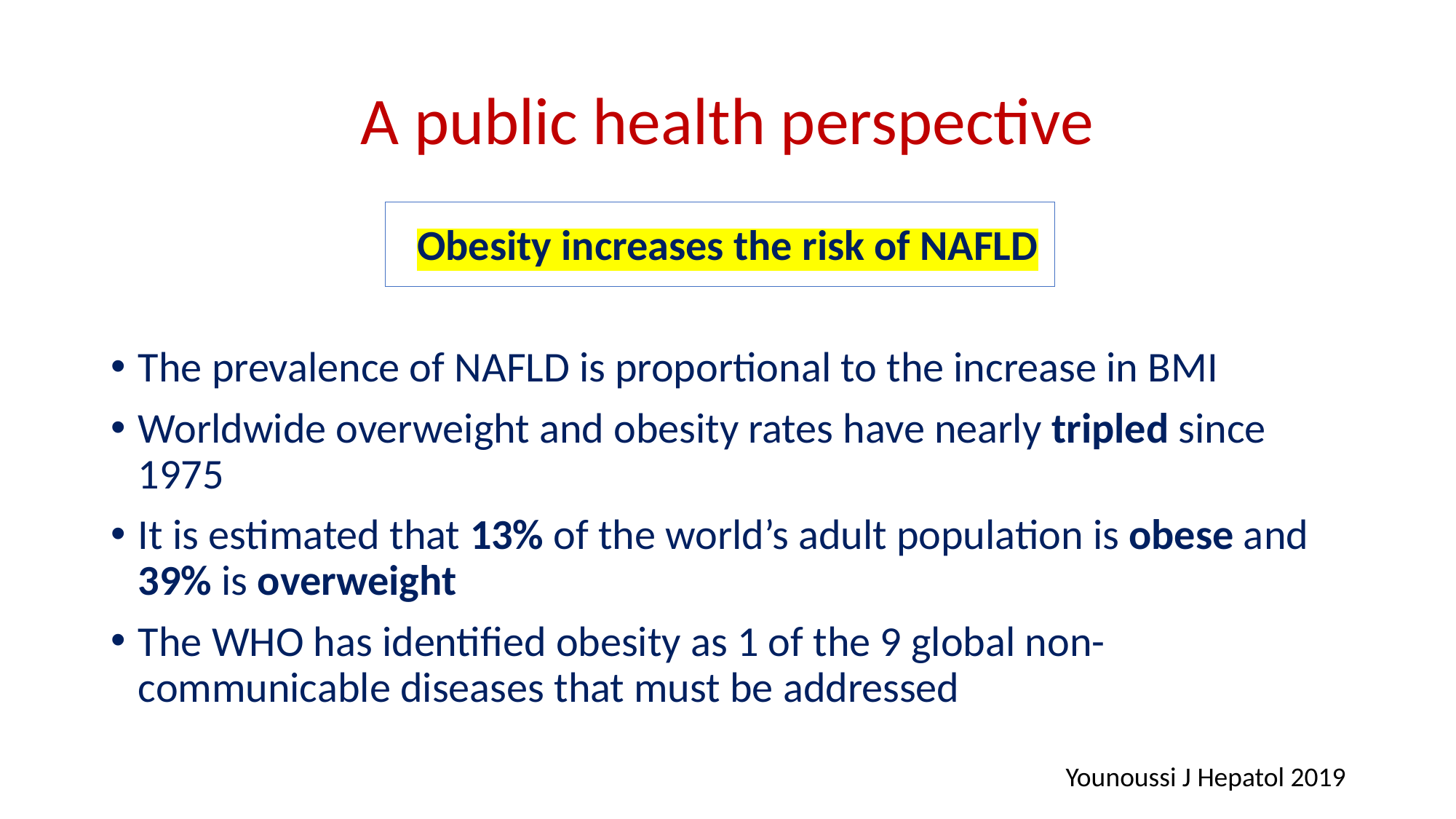

# A public health perspective

Obesity increases the risk of NAFLD

The prevalence of NAFLD is proportional to the increase in BMI
Worldwide overweight and obesity rates have nearly tripled since 1975
It is estimated that 13% of the world’s adult population is obese and 39% is overweight
The WHO has identified obesity as 1 of the 9 global non-communicable diseases that must be addressed
Younoussi J Hepatol 2019